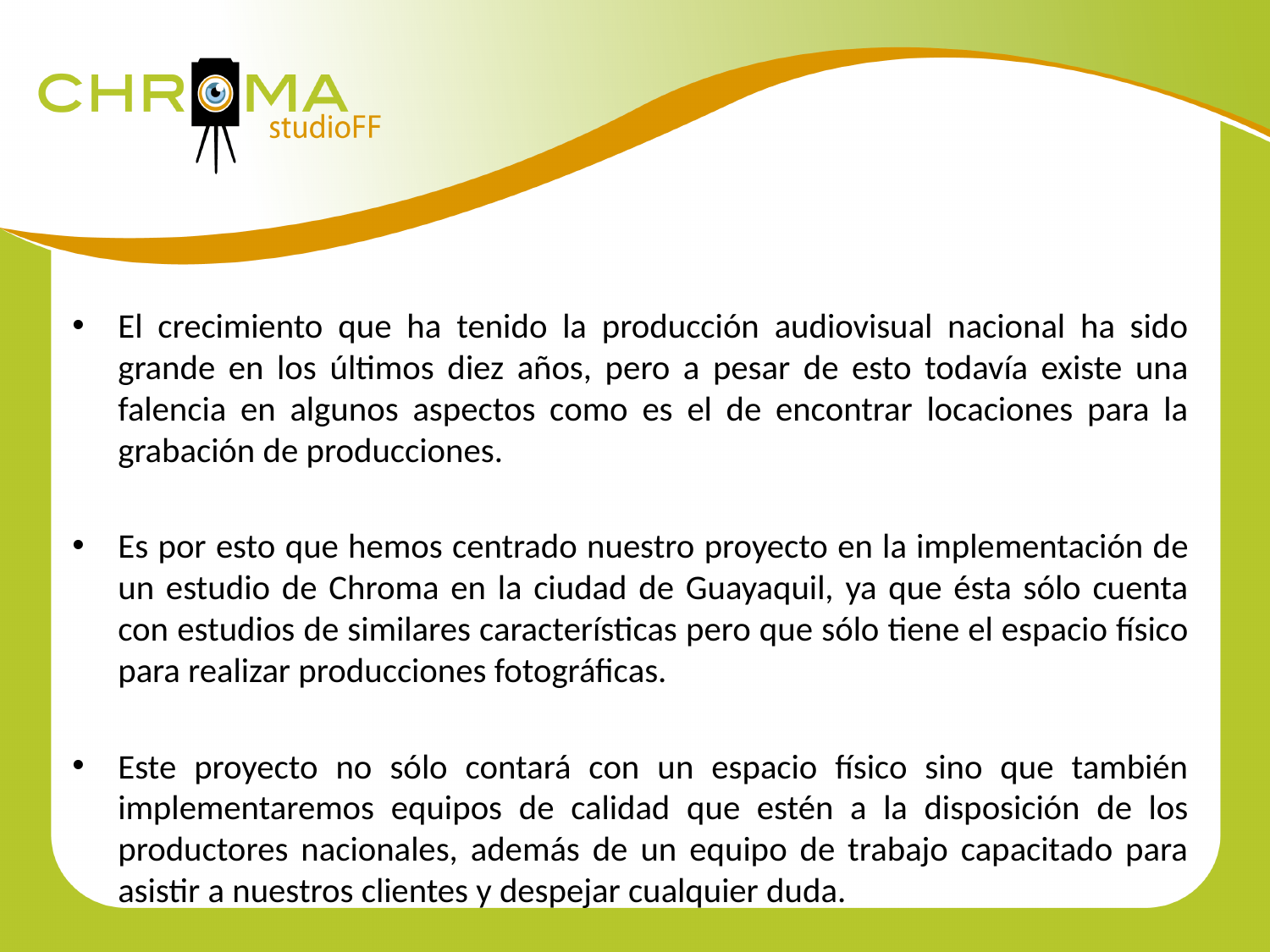

El crecimiento que ha tenido la producción audiovisual nacional ha sido grande en los últimos diez años, pero a pesar de esto todavía existe una falencia en algunos aspectos como es el de encontrar locaciones para la grabación de producciones.

Es por esto que hemos centrado nuestro proyecto en la implementación de un estudio de Chroma en la ciudad de Guayaquil, ya que ésta sólo cuenta con estudios de similares características pero que sólo tiene el espacio físico para realizar producciones fotográficas.

Este proyecto no sólo contará con un espacio físico sino que también implementaremos equipos de calidad que estén a la disposición de los productores nacionales, además de un equipo de trabajo capacitado para asistir a nuestros clientes y despejar cualquier duda.